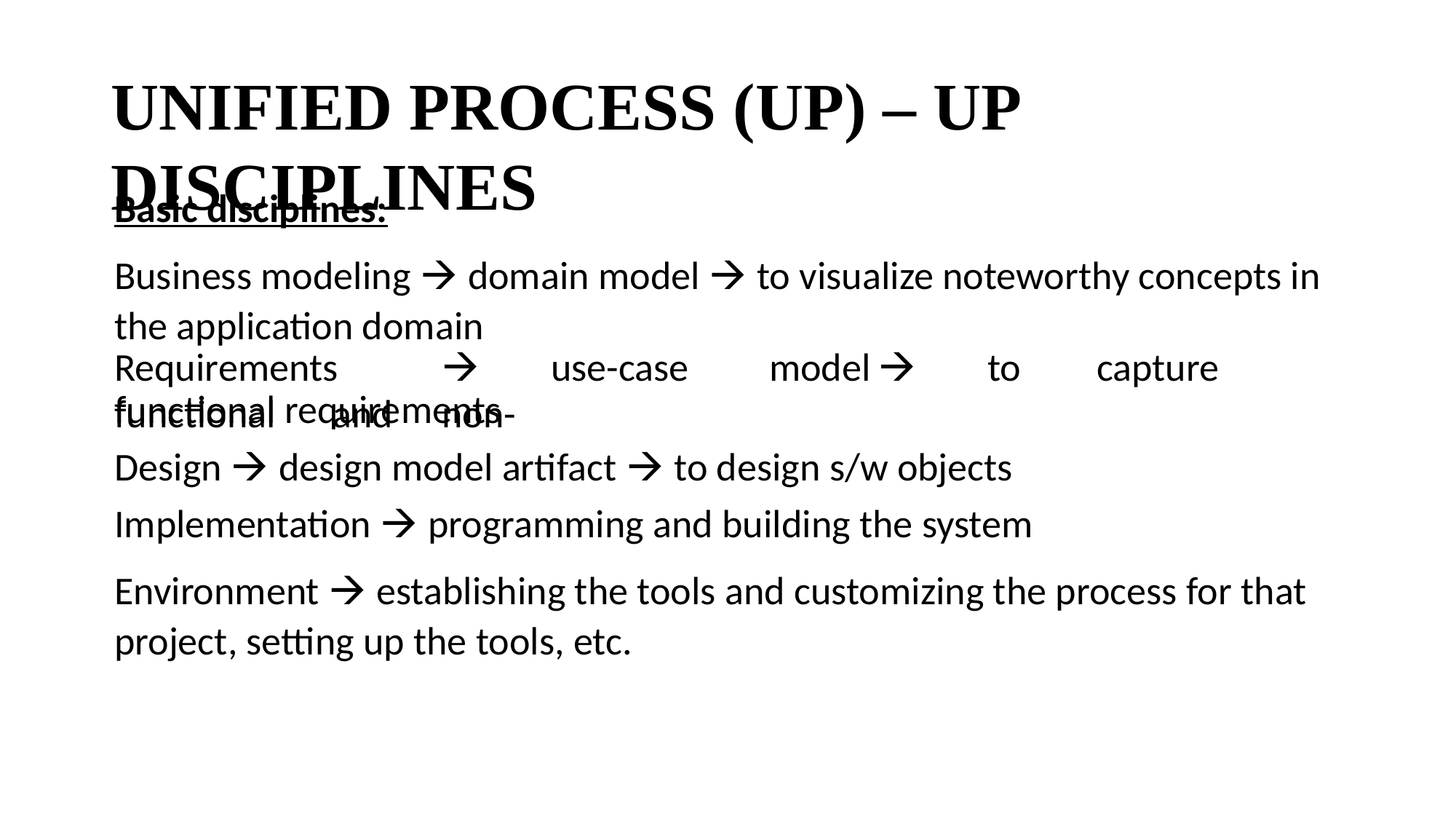

# UNIFIED PROCESS (UP) – UP DISCIPLINES
Basic disciplines:
Business modeling 🡪 domain model 🡪 to visualize noteworthy concepts in the application domain
Requirements	🡪	use-case	model	🡪	to	capture	functional	and	non-
functional requirements
Design 🡪 design model artifact 🡪 to design s/w objects Implementation 🡪 programming and building the system
Environment 🡪 establishing the tools and customizing the process for that project, setting up the tools, etc.